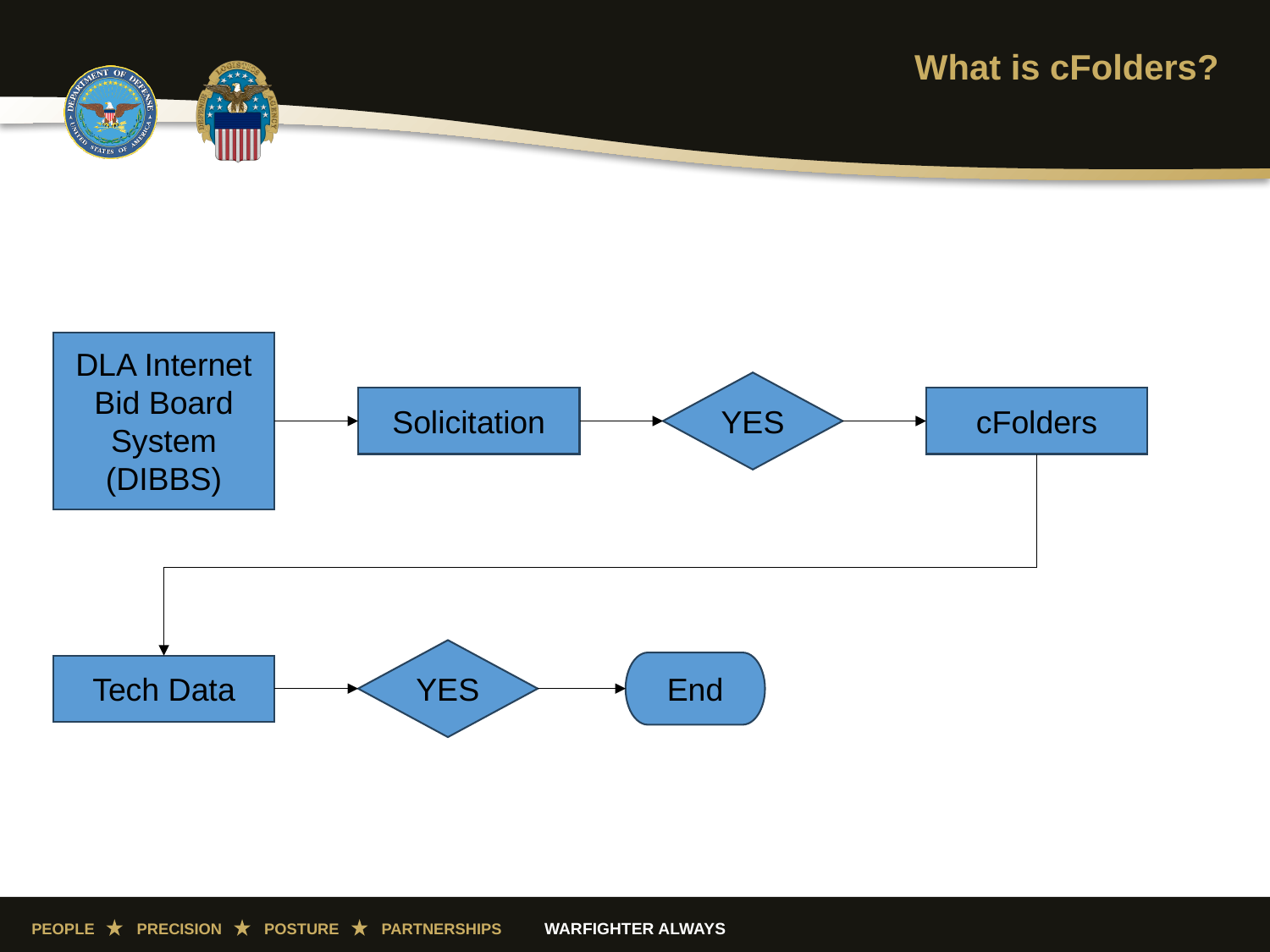

# What is cFolders?
DLA Internet Bid Board System (DIBBS)
YES
Solicitation
cFolders
YES
End
Tech Data